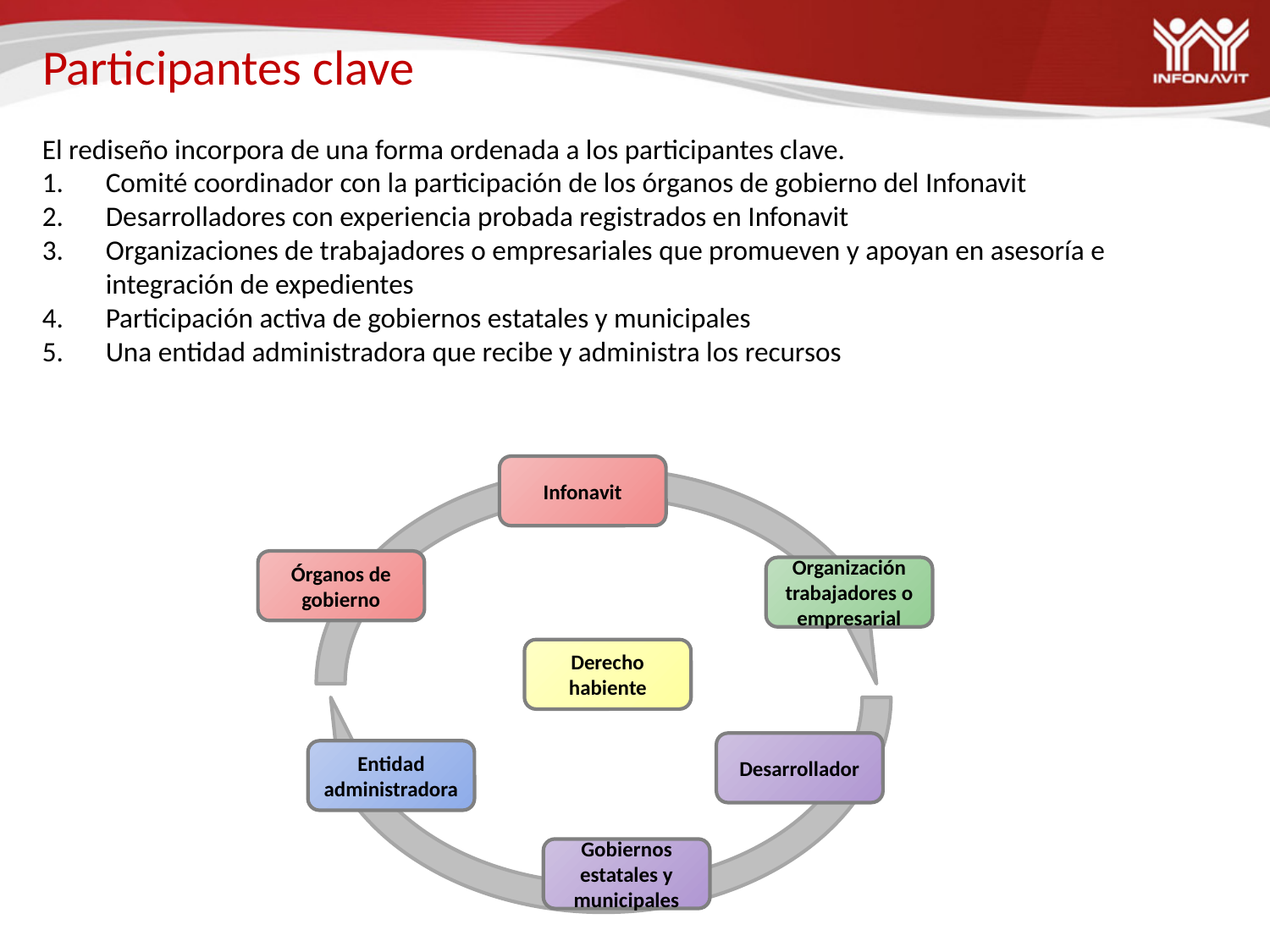

Participantes clave
El rediseño incorpora de una forma ordenada a los participantes clave.
Comité coordinador con la participación de los órganos de gobierno del Infonavit
Desarrolladores con experiencia probada registrados en Infonavit
Organizaciones de trabajadores o empresariales que promueven y apoyan en asesoría e integración de expedientes
Participación activa de gobiernos estatales y municipales
Una entidad administradora que recibe y administra los recursos
Infonavit

Órganos de gobierno
Organización trabajadores o empresarial
Derecho
habiente
Desarrollador
Entidad administradora
Gobiernos estatales y municipales